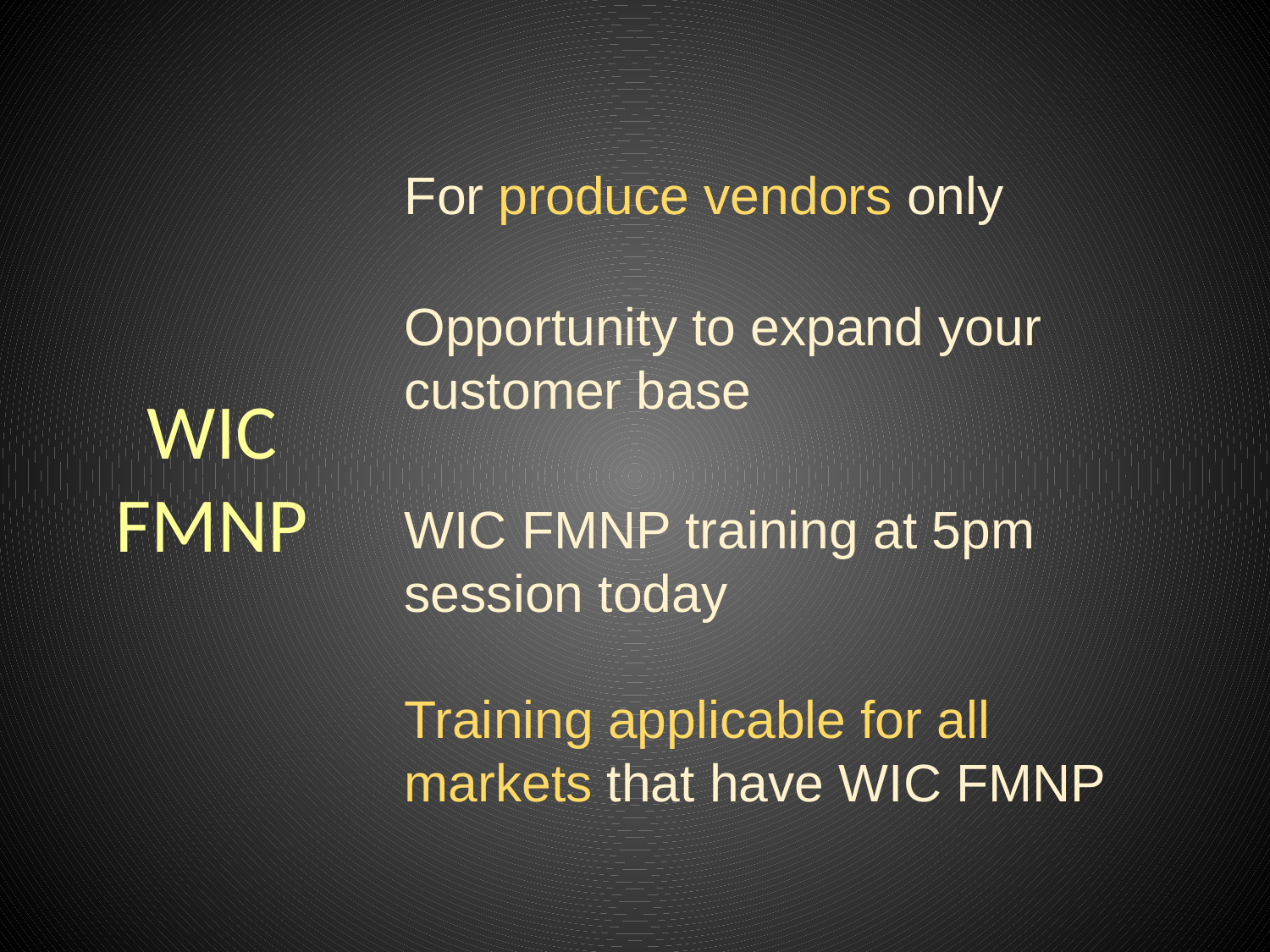

For produce vendors only

Opportunity to expand your customer base

WIC FMNP training at 5pm session today

Training applicable for all markets that have WIC FMNP
WIC FMNP